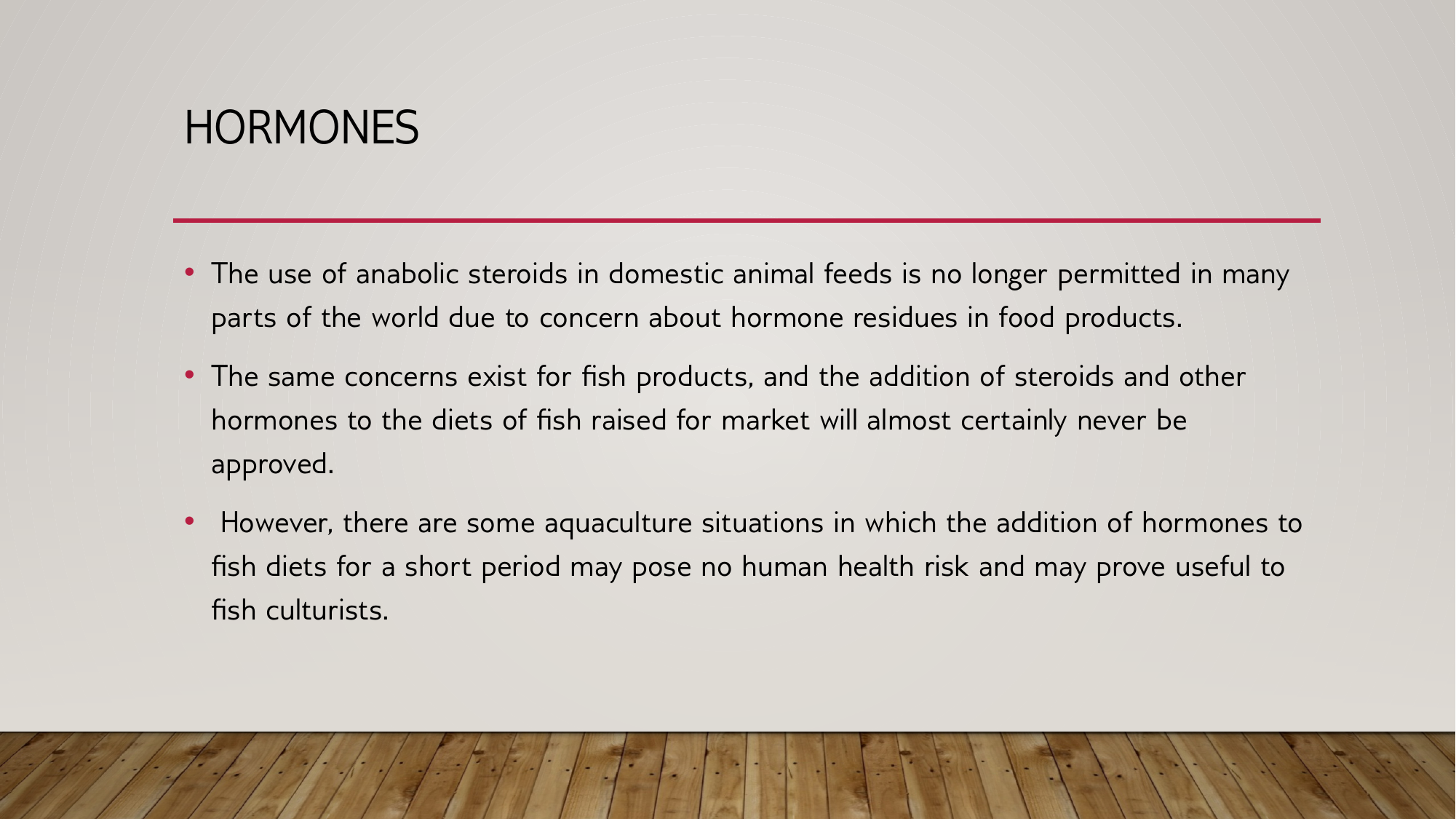

# Hormones
The use of anabolic steroids in domestic animal feeds is no longer permitted in many parts of the world due to concern about hormone residues in food products.
The same concerns exist for fish products, and the addition of steroids and other hormones to the diets of fish raised for market will almost certainly never be approved.
 However, there are some aquaculture situations in which the addition of hormones to fish diets for a short period may pose no human health risk and may prove useful to fish culturists.